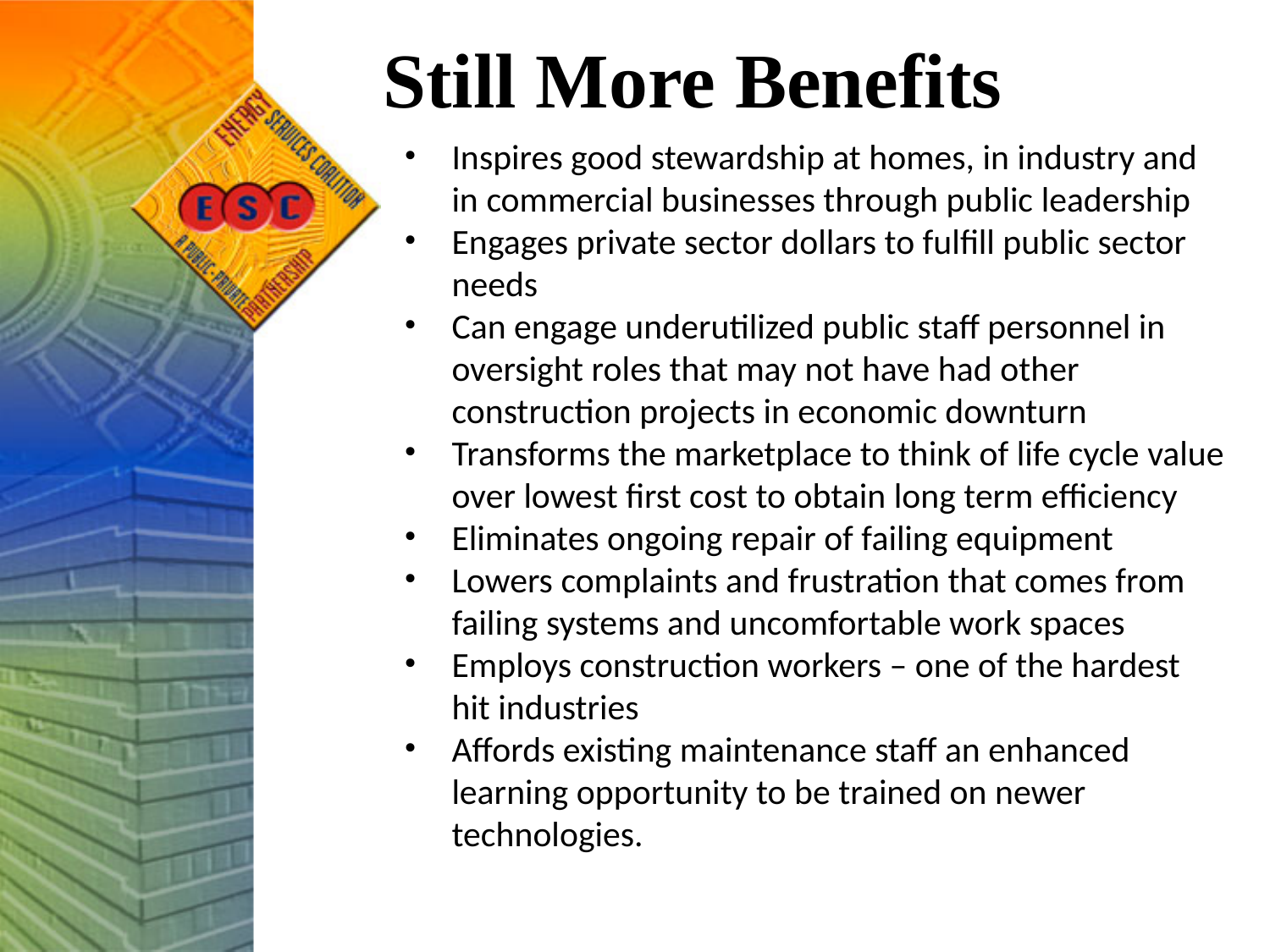

# Still More Benefits
Inspires good stewardship at homes, in industry and in commercial businesses through public leadership
Engages private sector dollars to fulfill public sector needs
Can engage underutilized public staff personnel in oversight roles that may not have had other construction projects in economic downturn
Transforms the marketplace to think of life cycle value over lowest first cost to obtain long term efficiency
Eliminates ongoing repair of failing equipment
Lowers complaints and frustration that comes from failing systems and uncomfortable work spaces
Employs construction workers – one of the hardest hit industries
Affords existing maintenance staff an enhanced learning opportunity to be trained on newer technologies.